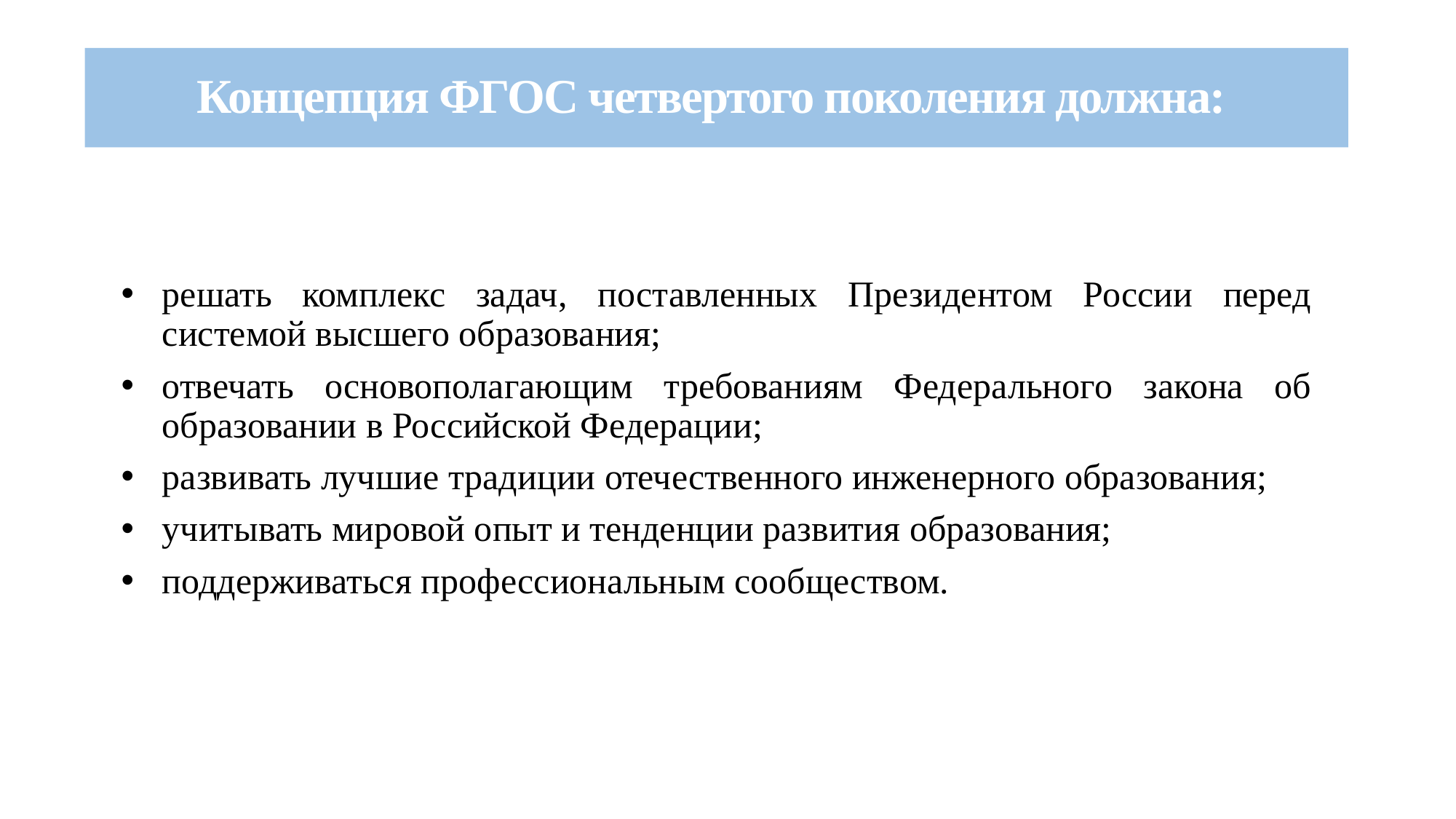

# Концепция ФГОС четвертого поколения должна:
решать комплекс задач, поставленных Президентом России перед системой высшего образования;
отвечать основополагающим требованиям Федерального закона об образовании в Российской Федерации;
развивать лучшие традиции отечественного инженерного образования;
учитывать мировой опыт и тенденции развития образования;
поддерживаться профессиональным сообществом.